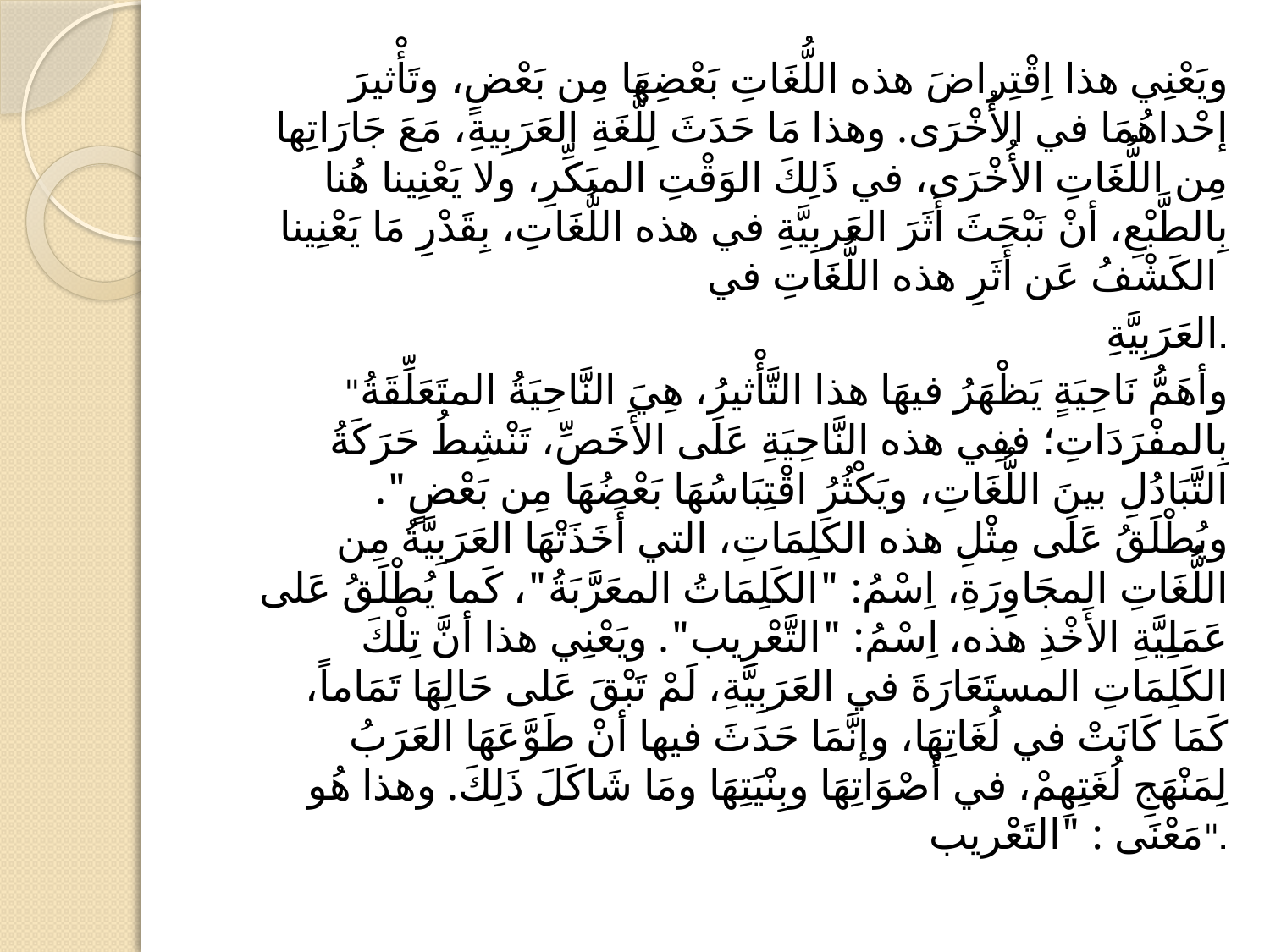

#
ويَعْنِي هذا اِقْتِراضَ هذه اللُّغَاتِ بَعْضِهَا مِن بَعْضٍ، وتَأْثيرَ إحْداهُمَا في الأُخْرَى. وهذا مَا حَدَثَ لِلُّغَةِ العَرَبِيةِ، مَعَ جَارَاتِها مِن اللُّغَاتِ الأُخْرَى، في ذَلِكَ الوَقْتِ المبَكِّرِ، ولا يَعْنِينا هُنا بِالطَّبْعِ، أنْ نَبْحَثَ أَثَرَ العَربِيَّةِ في هذه اللُّغَاتِ، بِقَدْرِ مَا يَعْنِينا الكَشْفُ عَن أَثَرِ هذه اللُّغَاتِ في
العَرَبِيَّةِ.
"وأهَمُّ نَاحِيَةٍ يَظْهَرُ فيهَا هذا التَّأْثيرُ، هِيَ النَّاحِيَةُ المتَعَلِّقَةُ بِالمفْرَدَاتِ؛ ففِي هذه النَّاحِيَةِ عَلَى الأَخَصِّ، تَنْشِطُ حَرَكَةُ التَّبَادُلِ بينَ اللُّغَاتِ، ويَكْثُرُ اقْتِبَاسُهَا بَعْضُهَا مِن بَعْضٍ". ويُطْلَقُ عَلَى مِثْلِ هذه الكَلِمَاتِ، التي أَخَذَتْهَا العَرَبِيَّةُ مِن اللُّغَاتِ المجَاوِرَةِ، اِسْمُ: "الكَلِمَاتُ المعَرَّبَةُ"، كَما يُطْلَقُ عَلى عَمَلِيَّةِ الأَخْذِ هذه، اِسْمُ: "التَّعْرِيب". ويَعْنِي هذا أنَّ تِلْكَ الكَلِمَاتِ المستَعَارَةَ في العَرَبِيَّةِ، لَمْ تَبْقَ عَلى حَالِهَا تَمَاماً، كَمَا كَانَتْ في لُغَاتِهَا، وإنَّمَا حَدَثَ فيها أنْ طَوَّعَهَا العَرَبُ لِمَنْهَجِ لُغَتِهِمْ، في أَصْوَاتِهَا وبِنْيَتِهَا ومَا شَاكَلَ ذَلِكَ. وهذا هُو مَعْنَى : "التَعْريب".